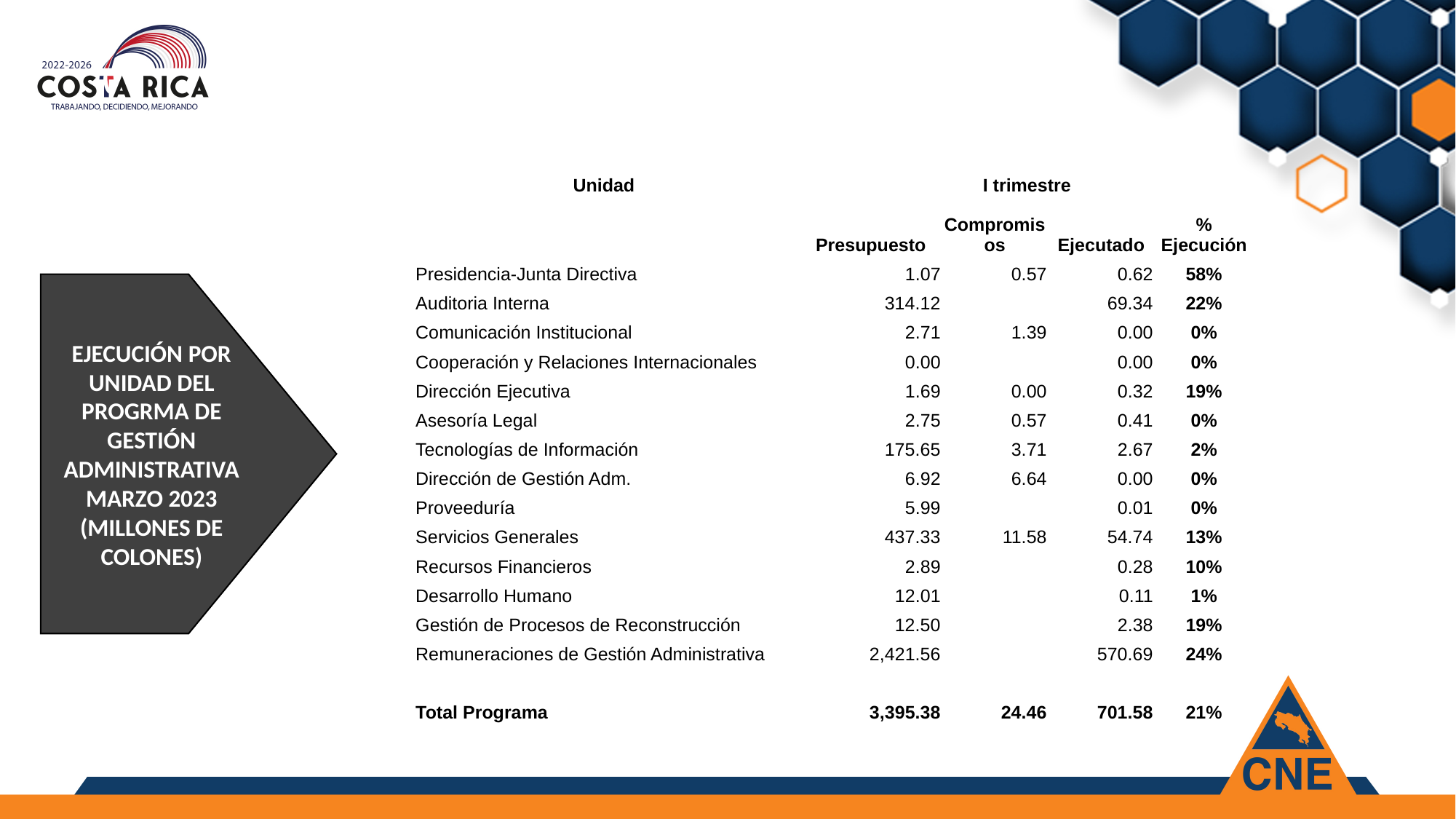

| Unidad |  | I trimestre |  |  |  |
| --- | --- | --- | --- | --- | --- |
|  |  | Presupuesto | Compromisos | Ejecutado | % Ejecución |
| Presidencia-Junta Directiva |  | 1.07 | 0.57 | 0.62 | 58% |
| Auditoria Interna |  | 314.12 |  | 69.34 | 22% |
| Comunicación Institucional |  | 2.71 | 1.39 | 0.00 | 0% |
| Cooperación y Relaciones Internacionales |  | 0.00 |  | 0.00 | 0% |
| Dirección Ejecutiva |  | 1.69 | 0.00 | 0.32 | 19% |
| Asesoría Legal |  | 2.75 | 0.57 | 0.41 | 0% |
| Tecnologías de Información |  | 175.65 | 3.71 | 2.67 | 2% |
| Dirección de Gestión Adm. |  | 6.92 | 6.64 | 0.00 | 0% |
| Proveeduría |  | 5.99 |  | 0.01 | 0% |
| Servicios Generales |  | 437.33 | 11.58 | 54.74 | 13% |
| Recursos Financieros |  | 2.89 |  | 0.28 | 10% |
| Desarrollo Humano |  | 12.01 |  | 0.11 | 1% |
| Gestión de Procesos de Reconstrucción |  | 12.50 |  | 2.38 | 19% |
| Remuneraciones de Gestión Administrativa |  | 2,421.56 |  | 570.69 | 24% |
|  |  |  |  |  |  |
| Total Programa |  | 3,395.38 | 24.46 | 701.58 | 21% |
EJECUCIÓN POR UNIDAD DEL PROGRMA DE GESTIÓN ADMINISTRATIVA MARZO 2023 (MILLONES DE COLONES)